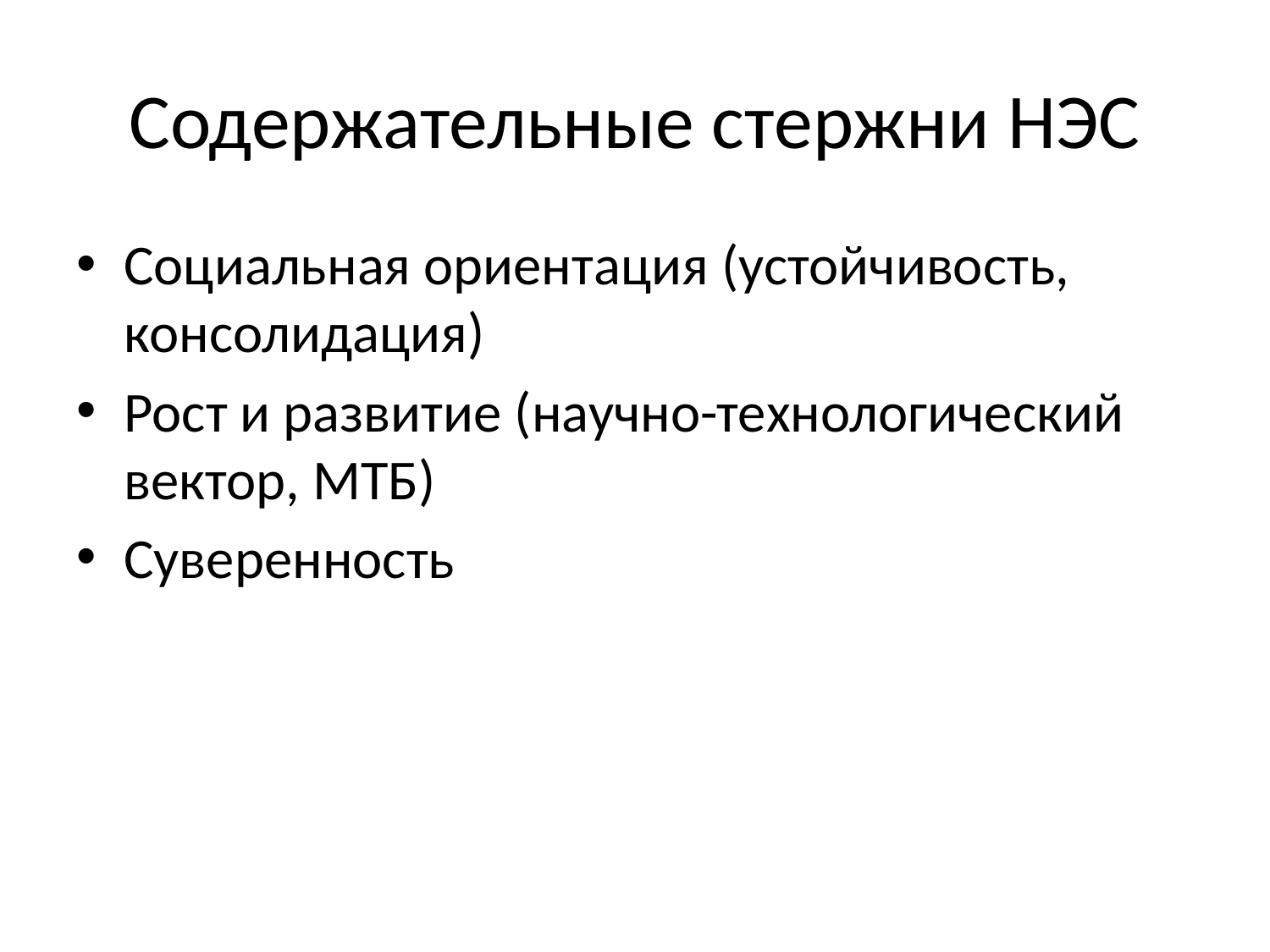

# Содержательные стержни НЭС
Социальная ориентация (устойчивость, консолидация)
Рост и развитие (научно-технологический вектор, МТБ)
Суверенность